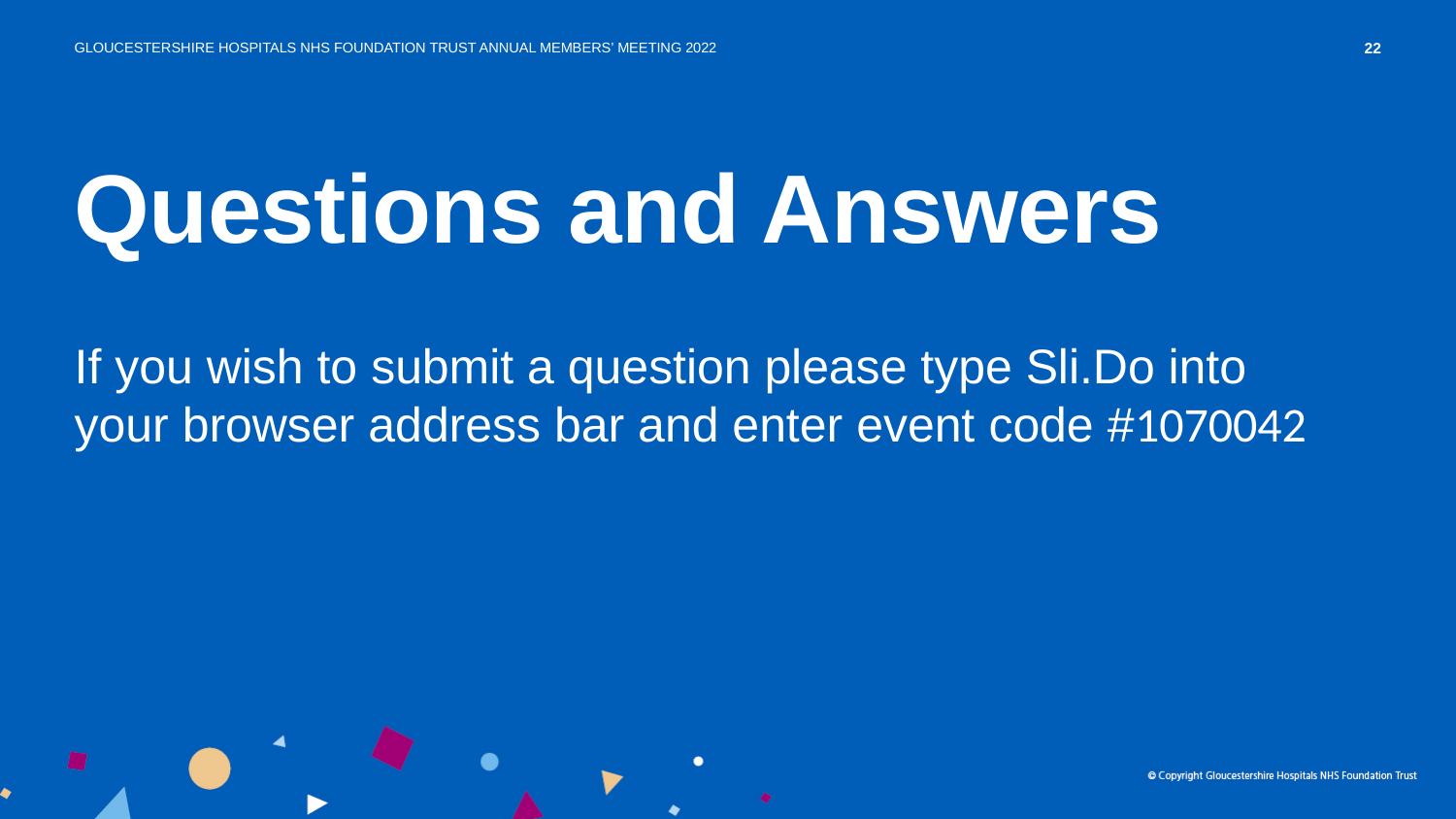

Questions and Answers
If you wish to submit a question please type Sli.Do into your browser address bar and enter event code #1070042